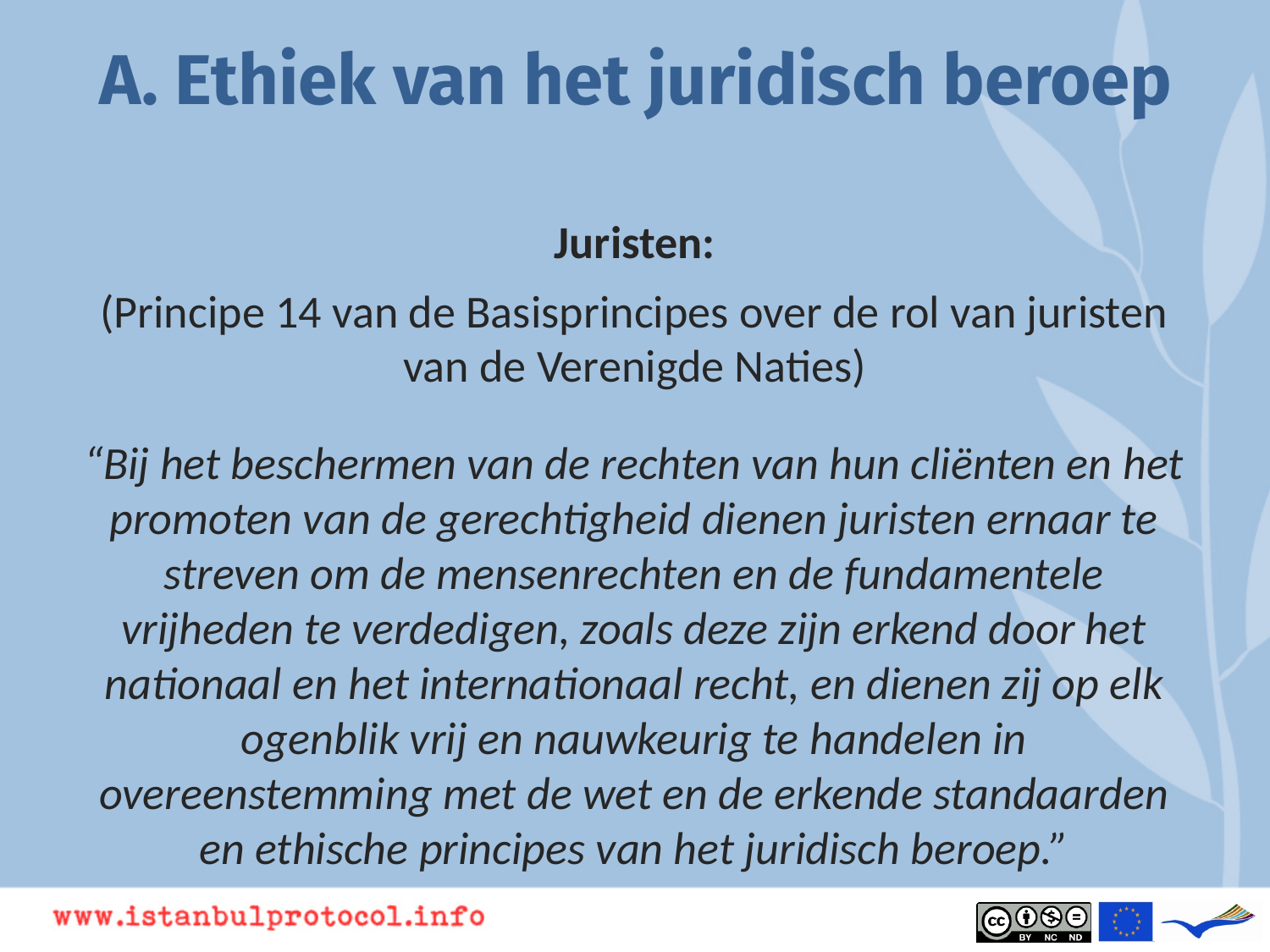

# A. Ethiek van het juridisch beroep
Juristen:
(Principe 14 van de Basisprincipes over de rol van juristen van de Verenigde Naties)
“Bij het beschermen van de rechten van hun cliënten en het promoten van de gerechtigheid dienen juristen ernaar te streven om de mensenrechten en de fundamentele vrijheden te verdedigen, zoals deze zijn erkend door het nationaal en het internationaal recht, en dienen zij op elk ogenblik vrij en nauwkeurig te handelen in overeenstemming met de wet en de erkende standaarden en ethische principes van het juridisch beroep.”